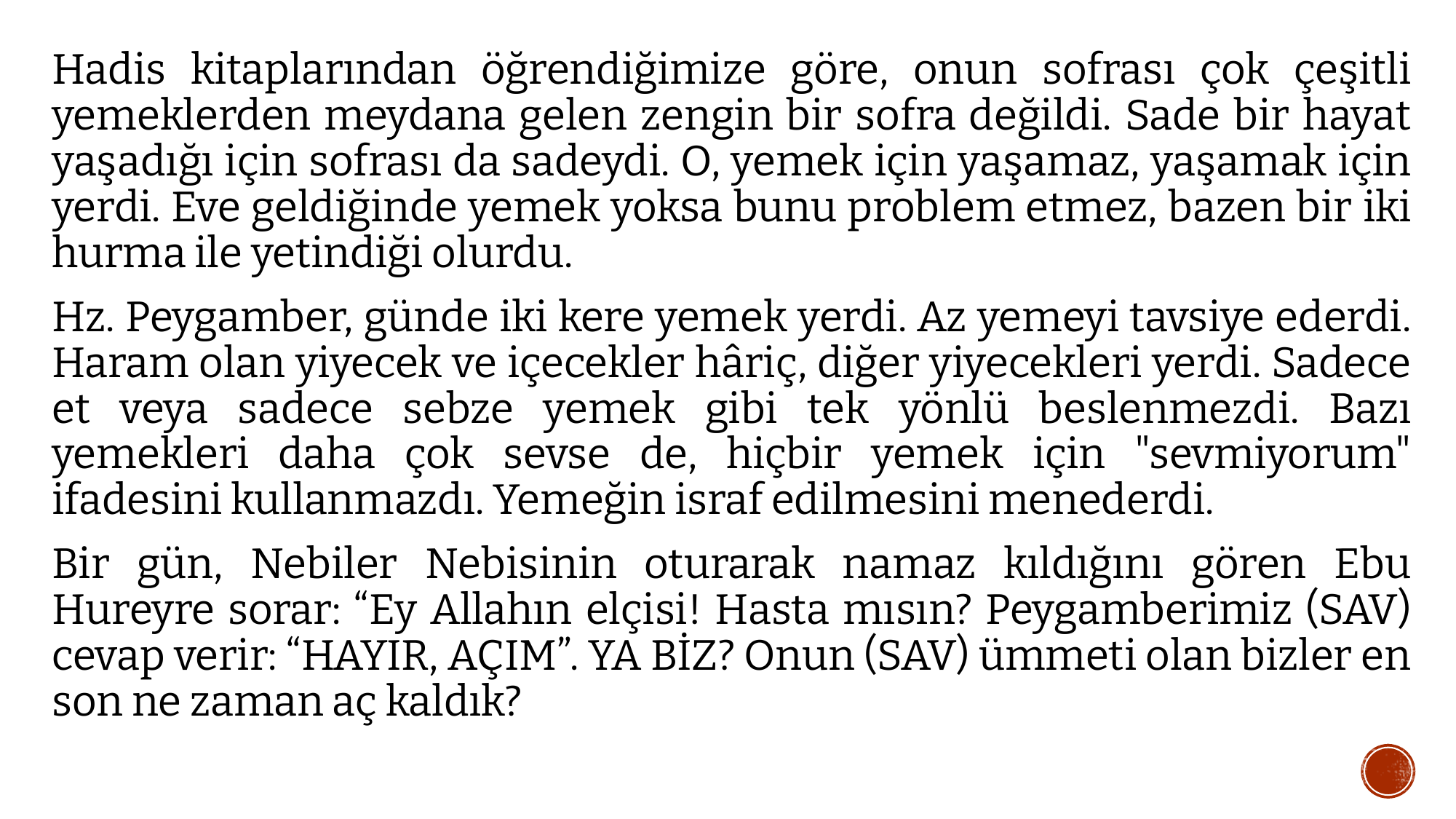

Hadis kitaplarından öğrendiğimize göre, onun sofrası çok çeşitli yemeklerden meydana gelen zengin bir sofra değildi. Sade bir hayat yaşadığı için sofrası da sadeydi. O, yemek için yaşamaz, yaşamak için yerdi. Eve geldiğinde yemek yoksa bunu problem etmez, bazen bir iki hurma ile yetindiği olurdu.
Hz. Peygamber, günde iki kere yemek yerdi. Az yemeyi tavsiye ederdi. Haram olan yiyecek ve içecekler hâriç, diğer yiyecekleri yerdi. Sadece et veya sadece sebze yemek gibi tek yönlü beslenmezdi. Bazı yemekleri daha çok sevse de, hiçbir yemek için "sevmiyorum" ifadesini kullanmazdı. Yemeğin israf edilmesini menederdi.
Bir gün, Nebiler Nebisinin oturarak namaz kıldığını gören Ebu Hureyre sorar: “Ey Allahın elçisi! Hasta mısın? Peygamberimiz (SAV) cevap verir: “HAYIR, AÇIM”. YA BİZ? Onun (SAV) ümmeti olan bizler en son ne zaman aç kaldık?